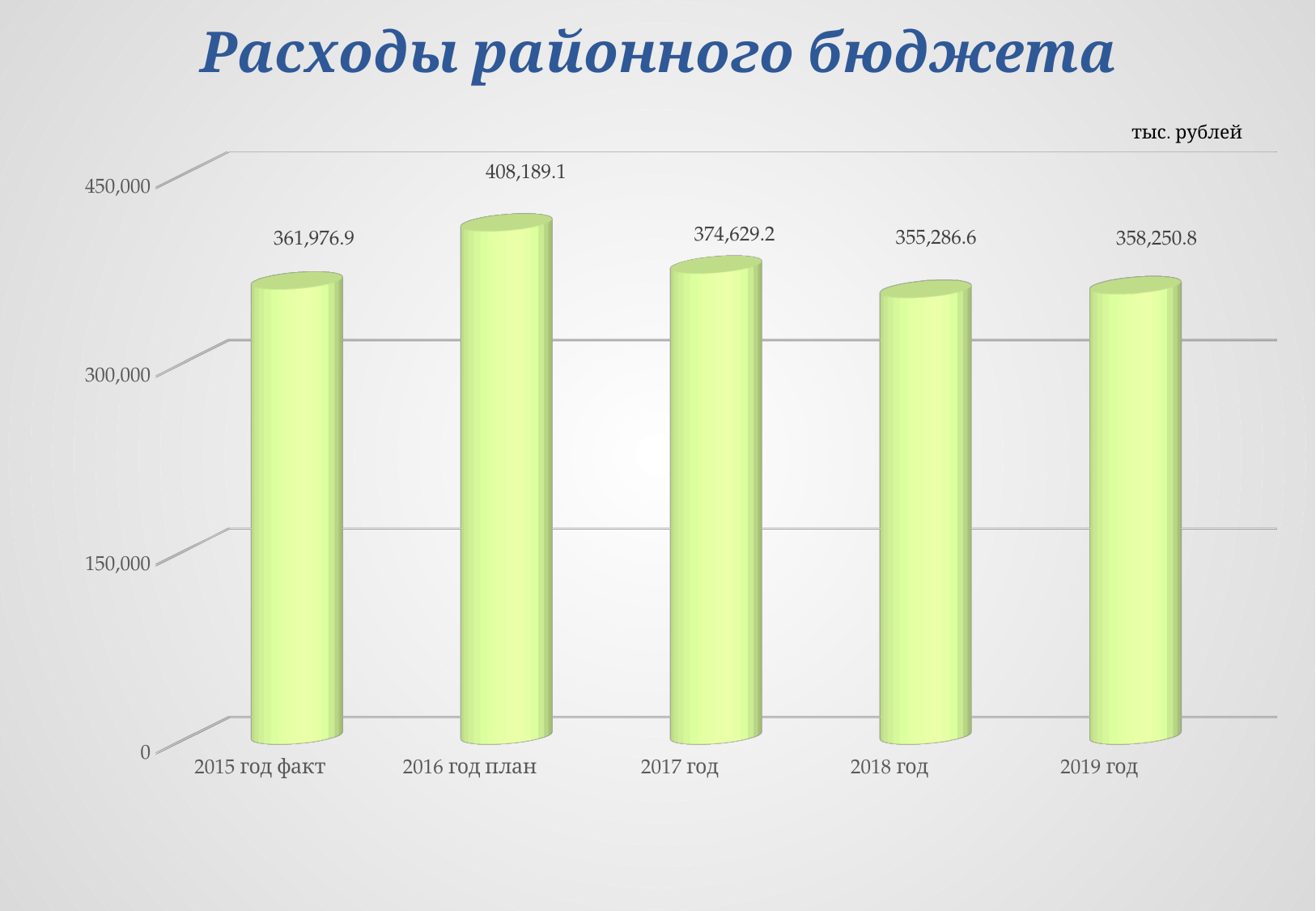

# Расходы районного бюджета

[unsupported chart]

тыс. рублей